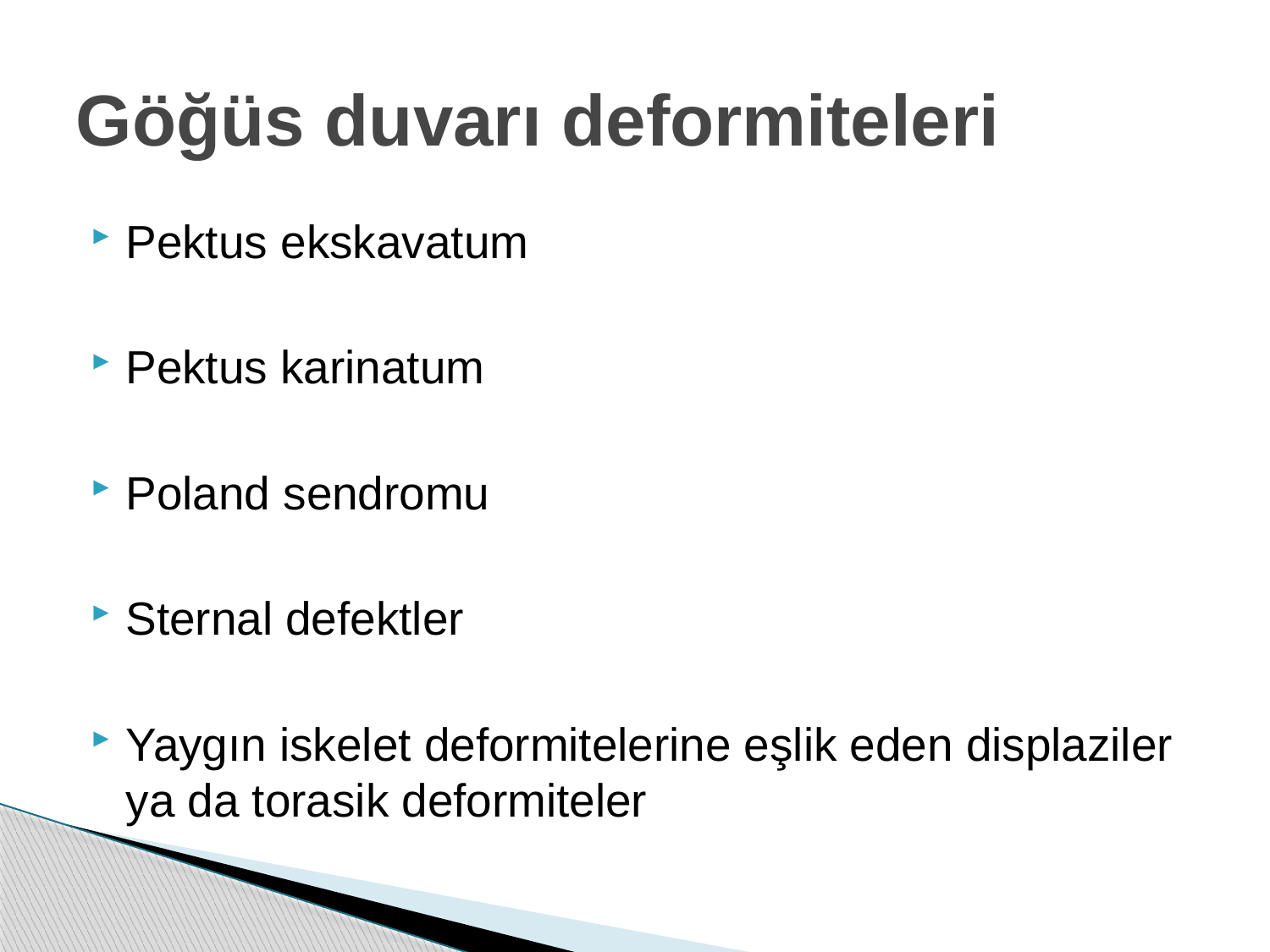

# Göğüs duvarı deformiteleri
Pektus ekskavatum

Pektus karinatum

Poland sendromu

Sternal defektler

Yaygın iskelet deformitelerine eşlik eden displaziler ya da torasik deformiteler